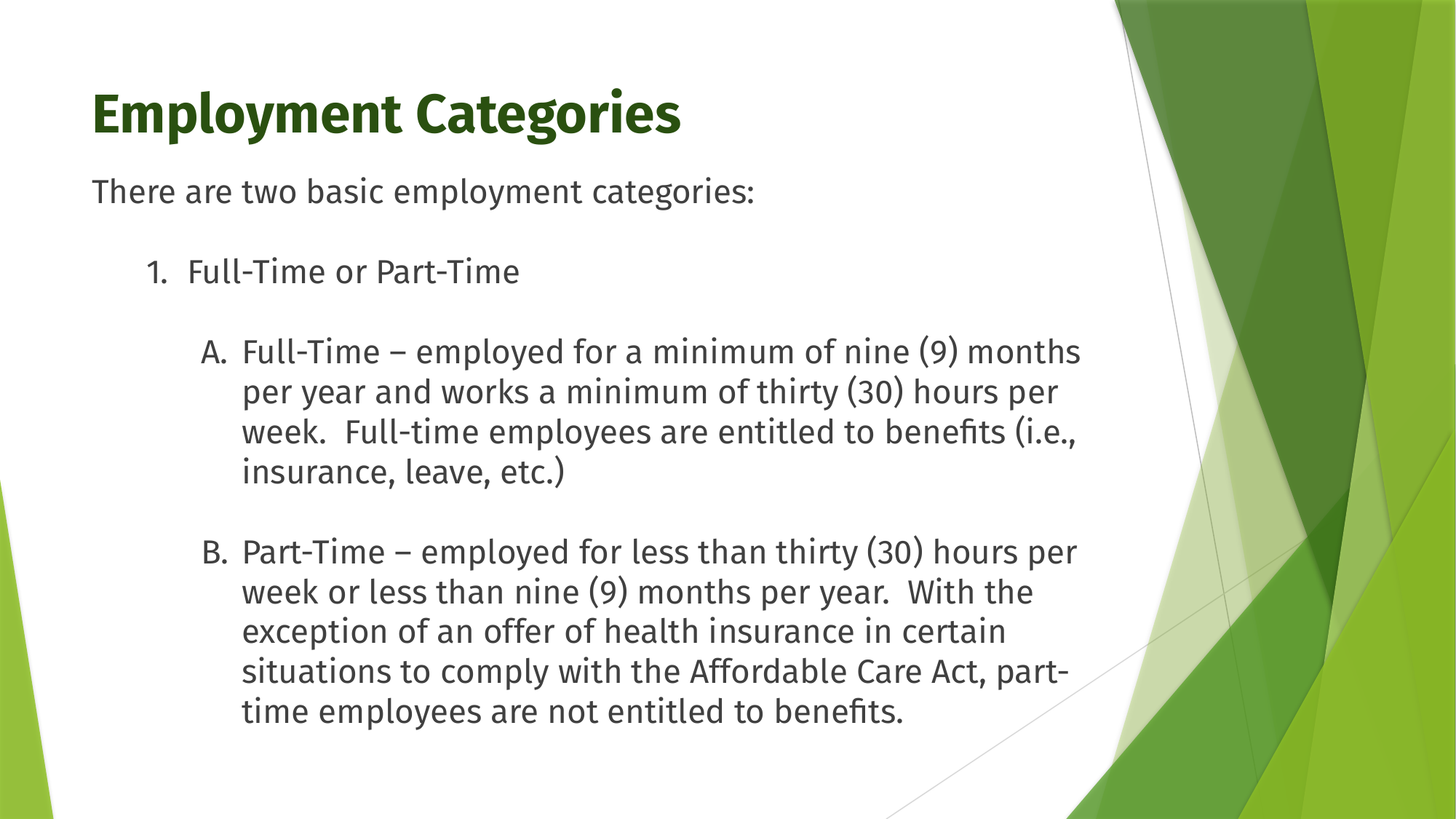

# Employment Categories
There are two basic employment categories:

1. 	Full-Time or Part-Time

A.	Full-Time – employed for a minimum of nine (9) months per year and works a minimum of thirty (30) hours per week.  Full-time employees are entitled to benefits (i.e., insurance, leave, etc.)

B.	Part-Time – employed for less than thirty (30) hours per week or less than nine (9) months per year.  With the exception of an offer of health insurance in certain situations to comply with the Affordable Care Act, part-time employees are not entitled to benefits.